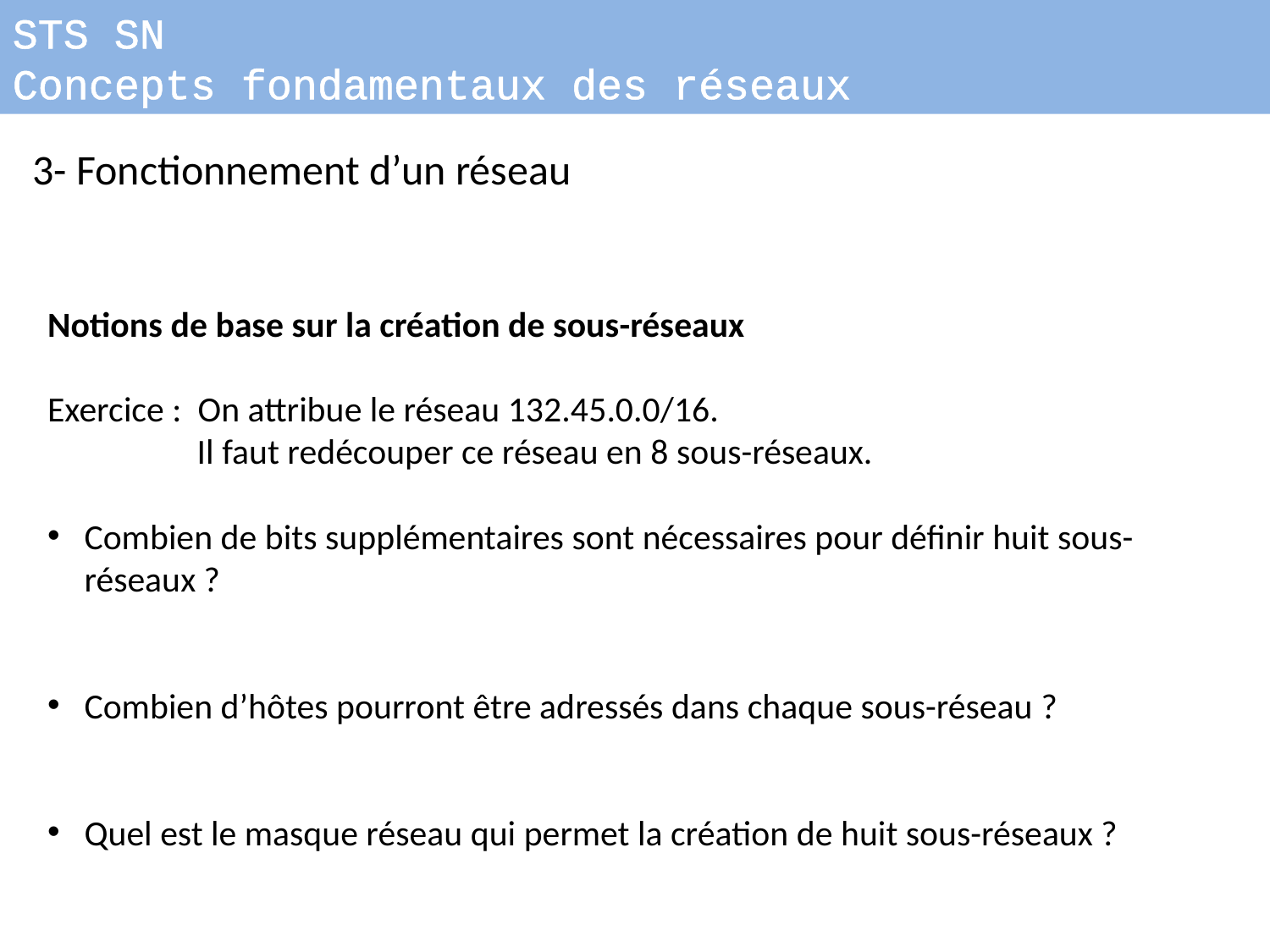

STS SN
Concepts fondamentaux des réseaux

3- Fonctionnement d’un réseau
Notions de base sur la création de sous-réseaux

Exercice :  On attribue le réseau 132.45.0.0/16.
Il faut redécouper ce réseau en 8 sous-réseaux.

Combien de bits supplémentaires sont nécessaires pour définir huit sous-réseaux ?

Combien d’hôtes pourront être adressés dans chaque sous-réseau ?

Quel est le masque réseau qui permet la création de huit sous-réseaux ?